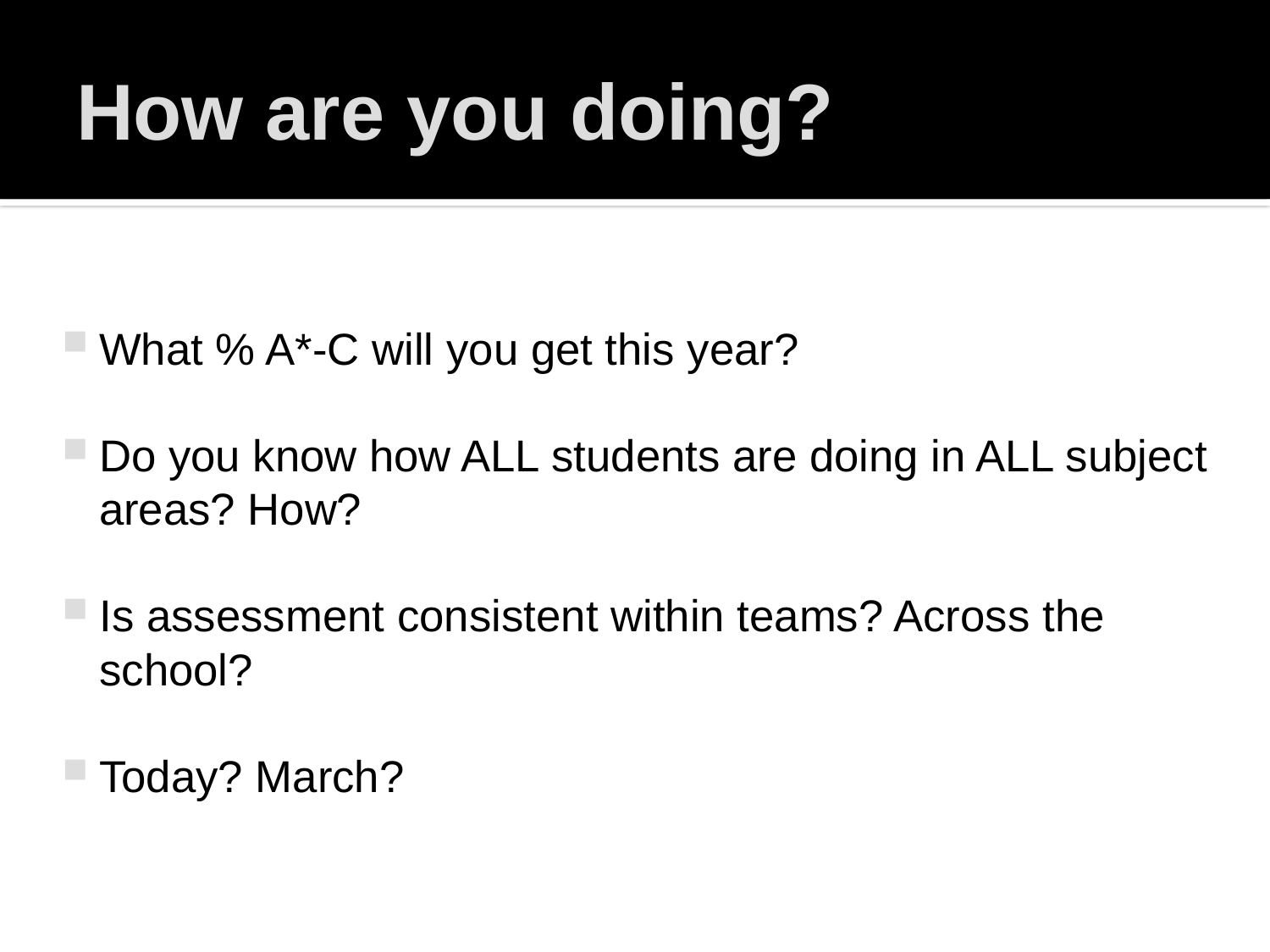

# How are you doing?
What % A*-C will you get this year?

Do you know how ALL students are doing in ALL subject areas? How?

Is assessment consistent within teams? Across the school?

Today? March?